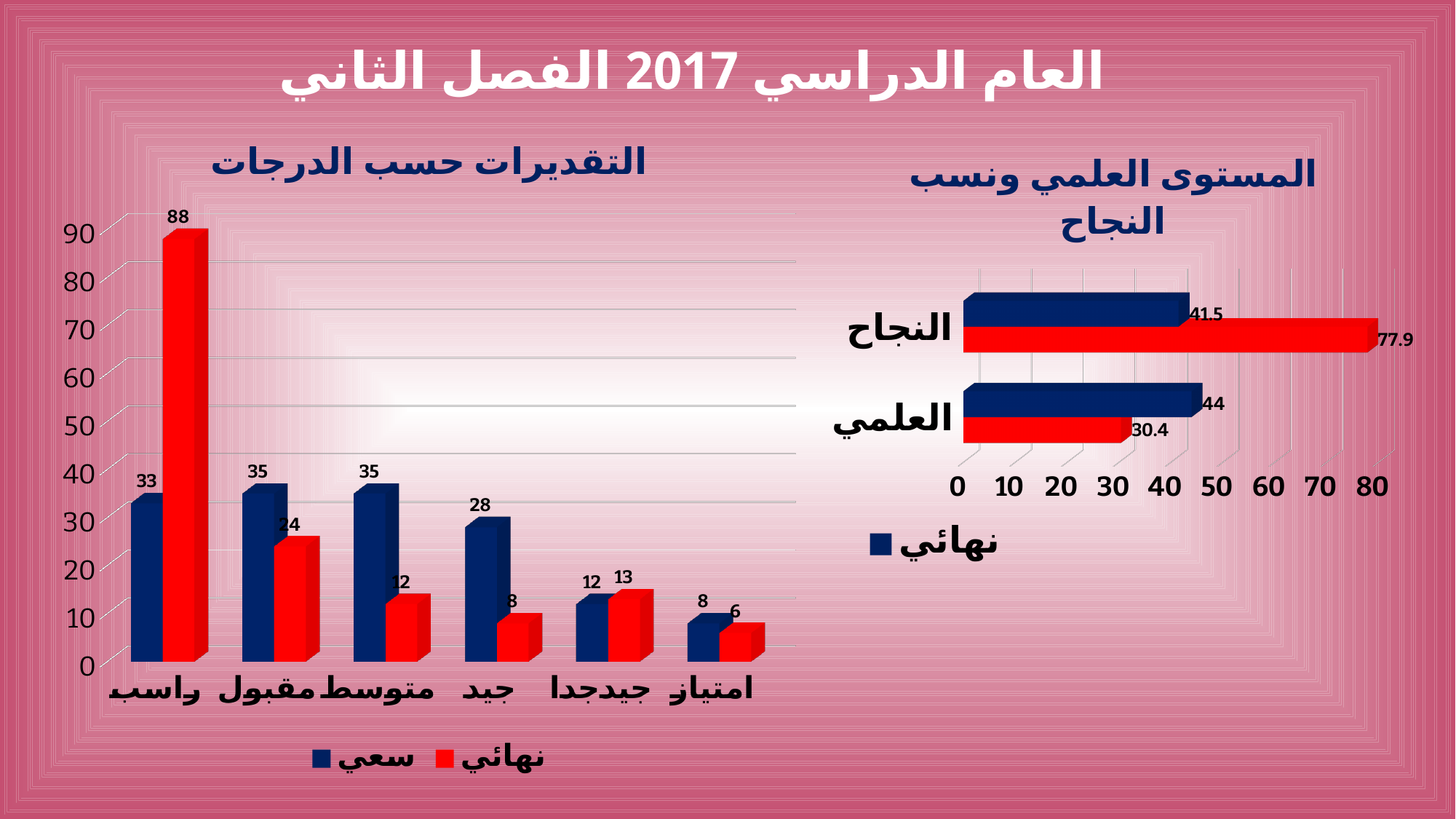

# العام الدراسي 2017 الفصل الثاني

[unsupported chart]

[unsupported chart]